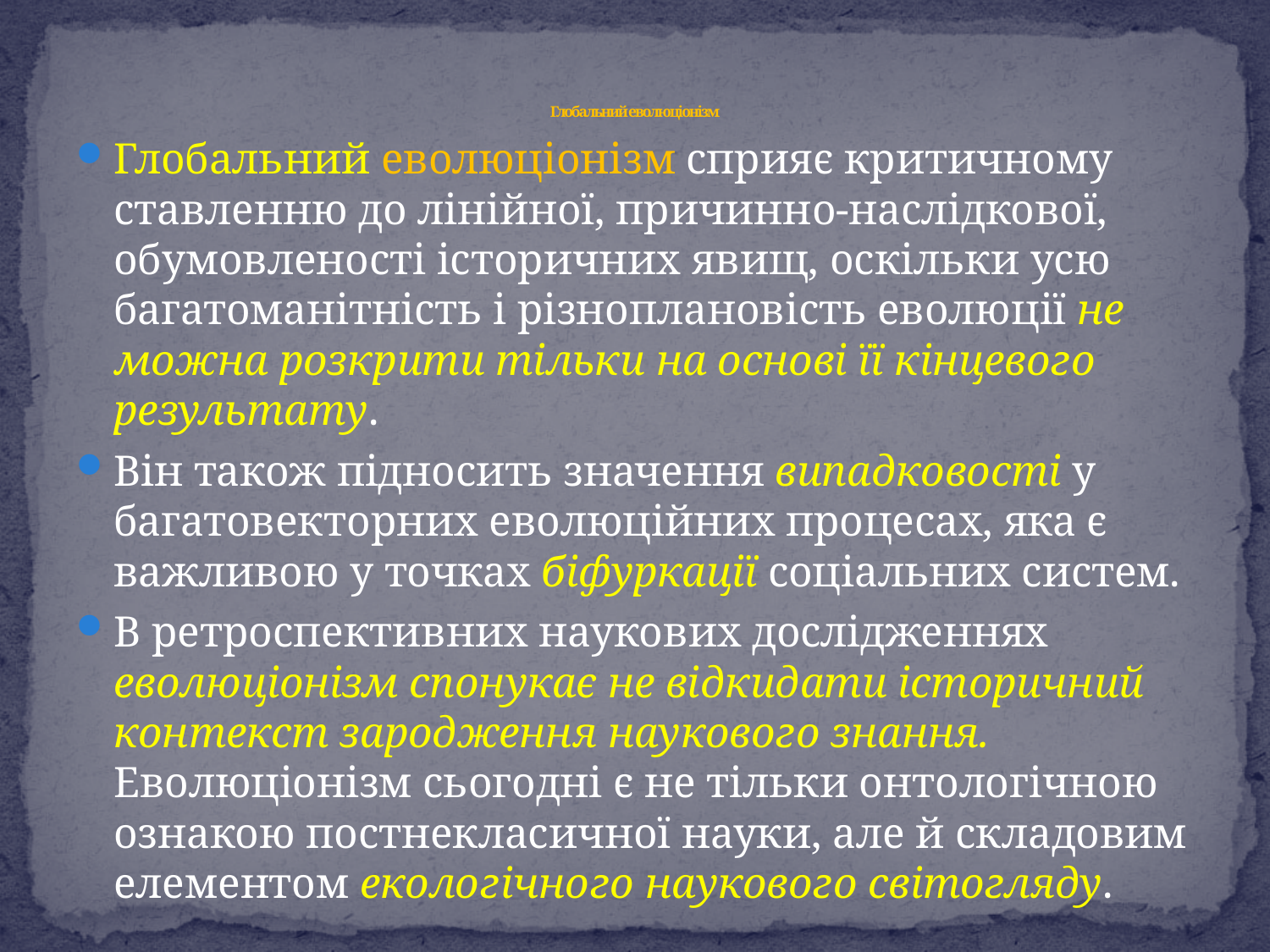

# Глобальний еволюціонізм
Глобальний еволюціонізм сприяє критичному ставленню до лінійної, причинно-наслідкової, обумовленості історичних явищ, оскільки усю багатоманітність і різноплановість еволюції не можна розкрити тільки на основі її кінцевого результату.
Він також підносить значення випадковості у багатовекторних еволюційних процесах, яка є важливою у точках біфуркації соціальних систем.
В ретроспективних наукових дослідженнях еволюціонізм спонукає не відкидати історичний контекст зародження наукового знання. Еволюціонізм сьогодні є не тільки онтологічною ознакою постнекласичної науки, але й складовим елементом екологічного наукового світогляду.